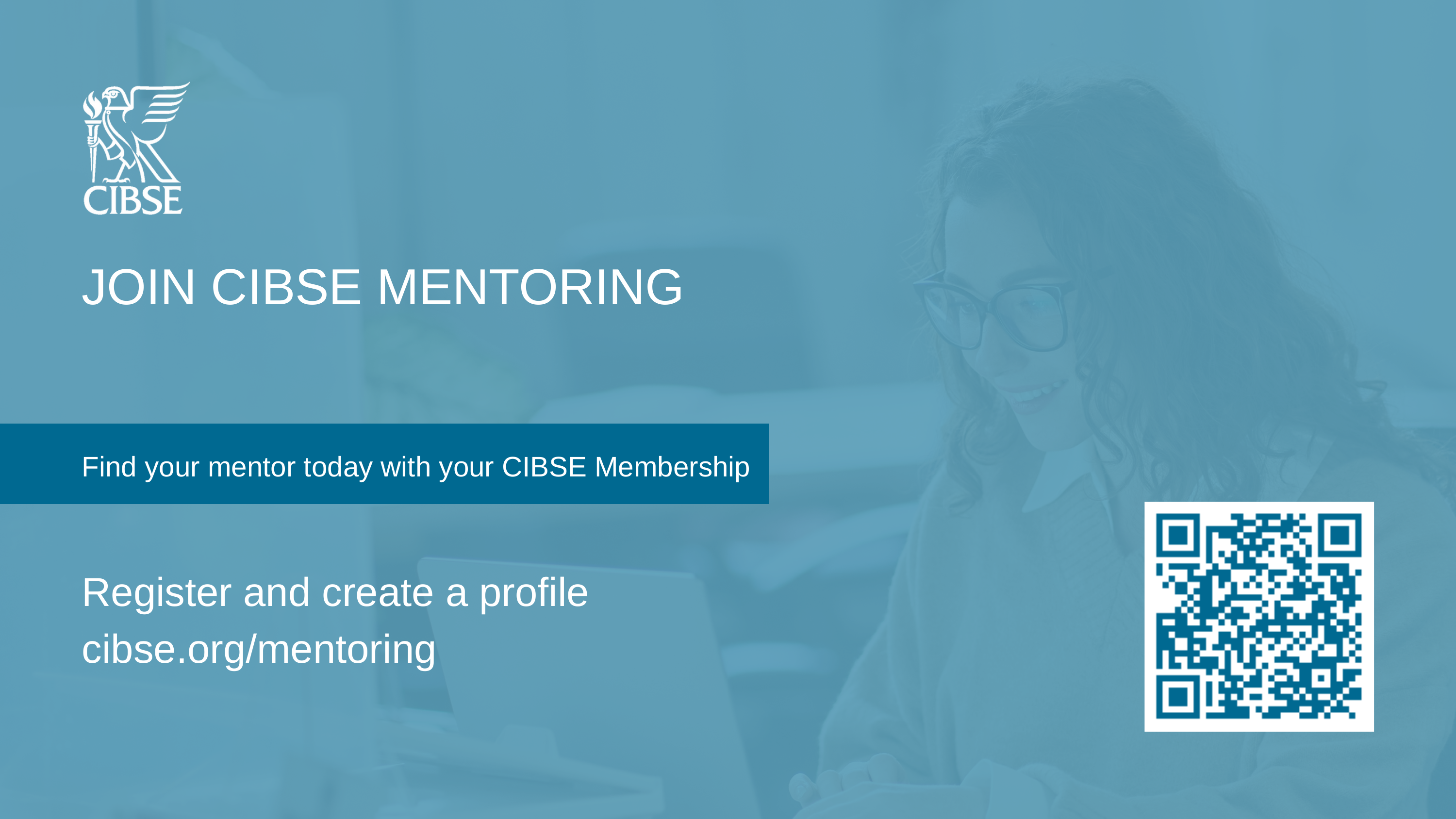

JOIN CIBSE MENTORING

Find your mentor today with your CIBSE Membership

Register and create a profile cibse.org/mentoring